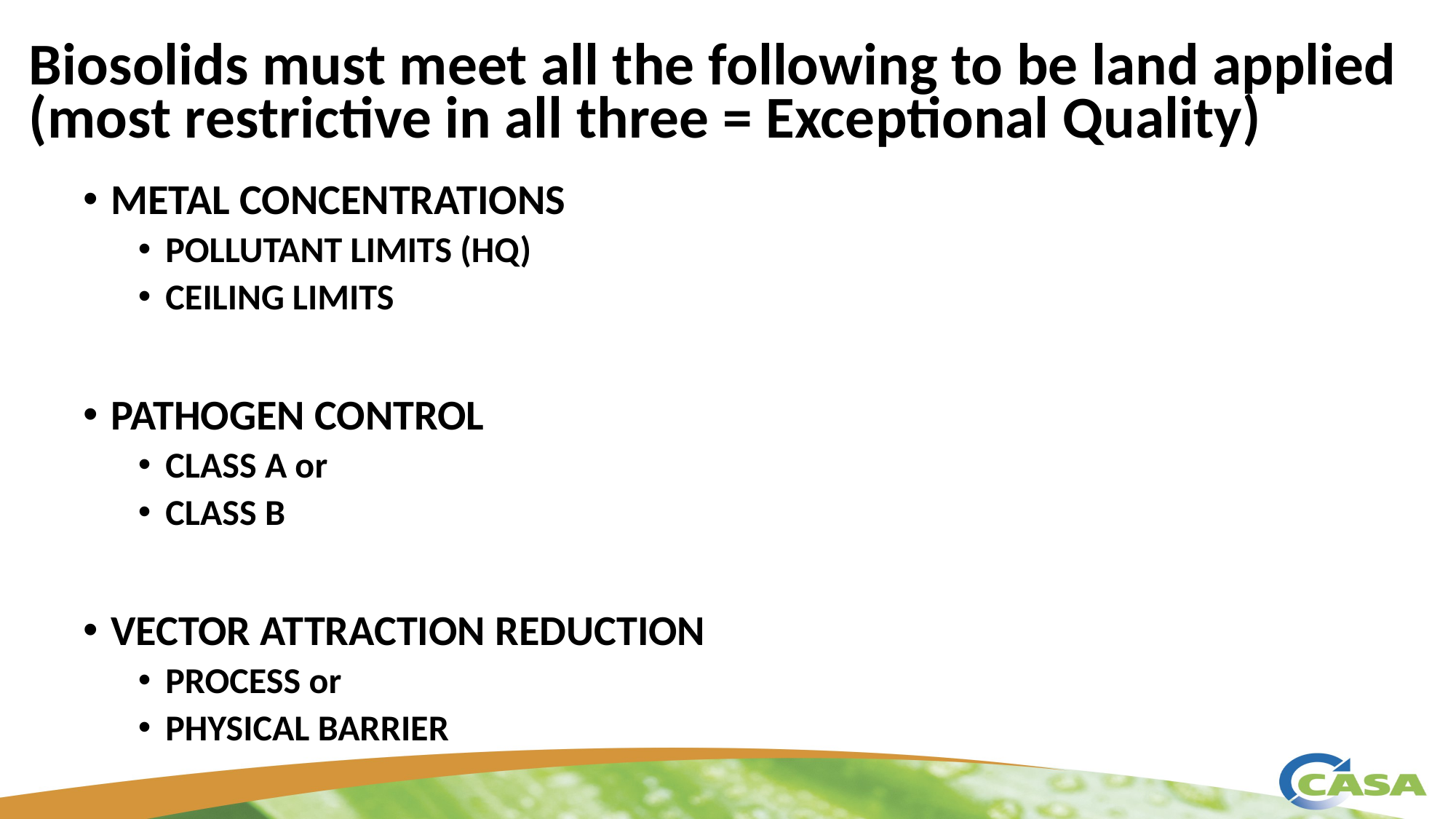

# Biosolids must meet all the following to be land applied (most restrictive in all three = Exceptional Quality)
METAL CONCENTRATIONS
POLLUTANT LIMITS (HQ)
CEILING LIMITS

PATHOGEN CONTROL
CLASS A or
CLASS B

VECTOR ATTRACTION REDUCTION
PROCESS or
PHYSICAL BARRIER